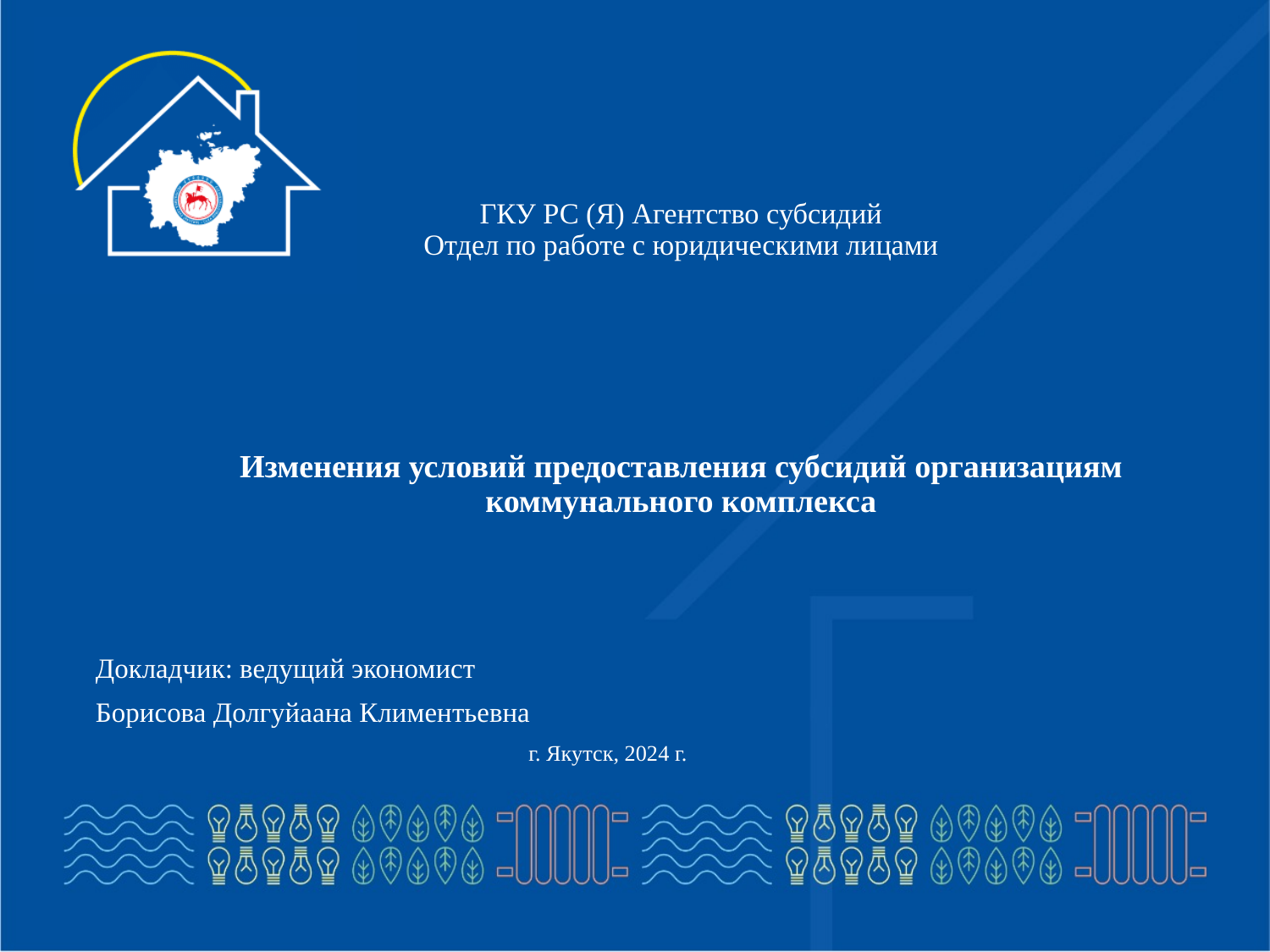

# ГКУ РС (Я) Агентство субсидий Отдел по работе с юридическими лицами Изменения условий предоставления субсидий организациям коммунального комплекса

Докладчик: ведущий экономист
Борисова Долгуйаана Климентьевна
                         г. Якутск, 2024 г.